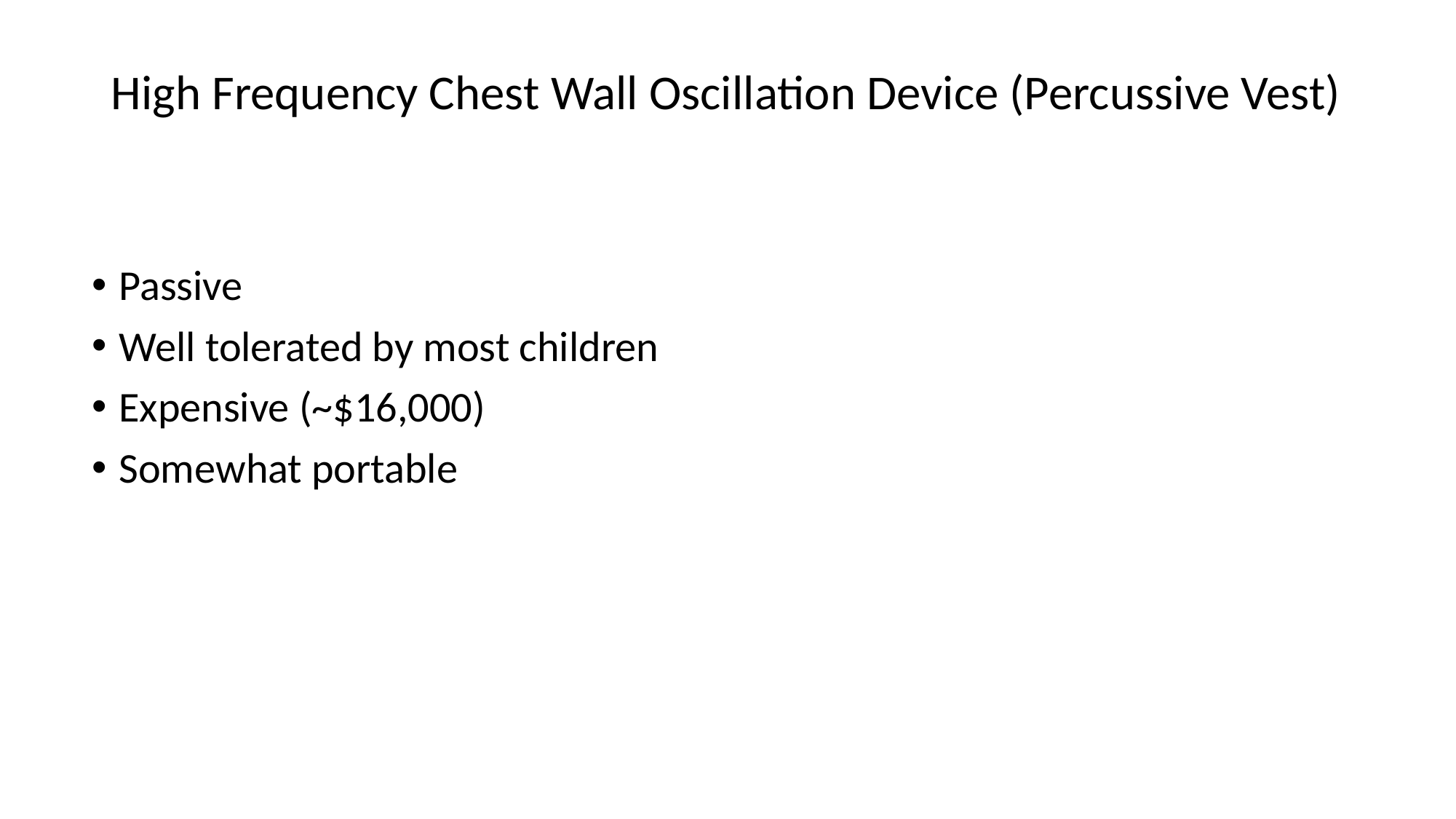

# High Frequency Chest Wall Oscillation Device (Percussive Vest)
Passive
Well tolerated by most children
Expensive (~$16,000)
Somewhat portable